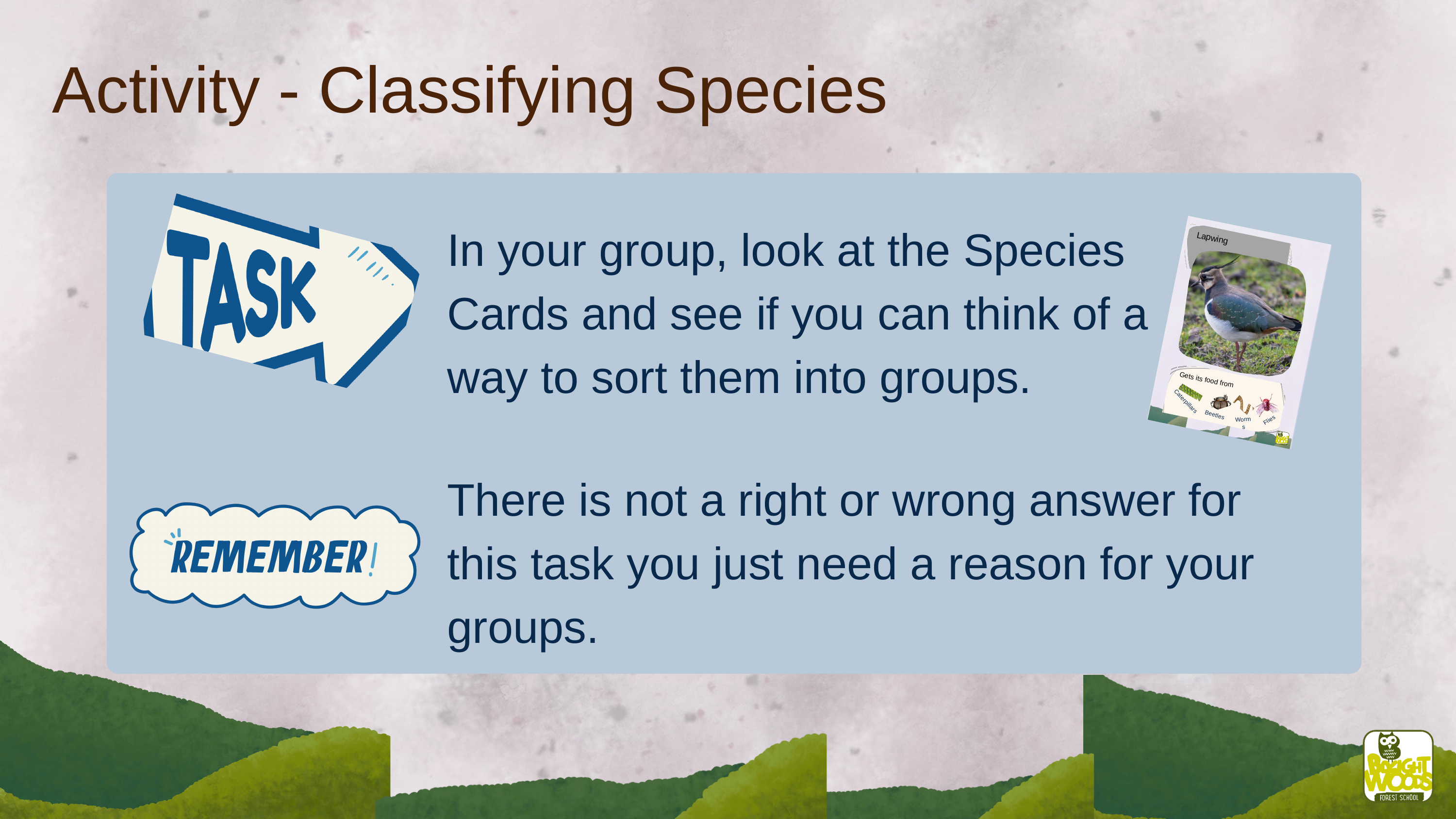

Activity - Classifying Species

In your group, look at the Species Cards and see if you can think of a way to sort them into groups.

Lapwing

Gets its food from

Caterpillars

Beetles
Worms
Flies

There is not a right or wrong answer for this task you just need a reason for your groups.